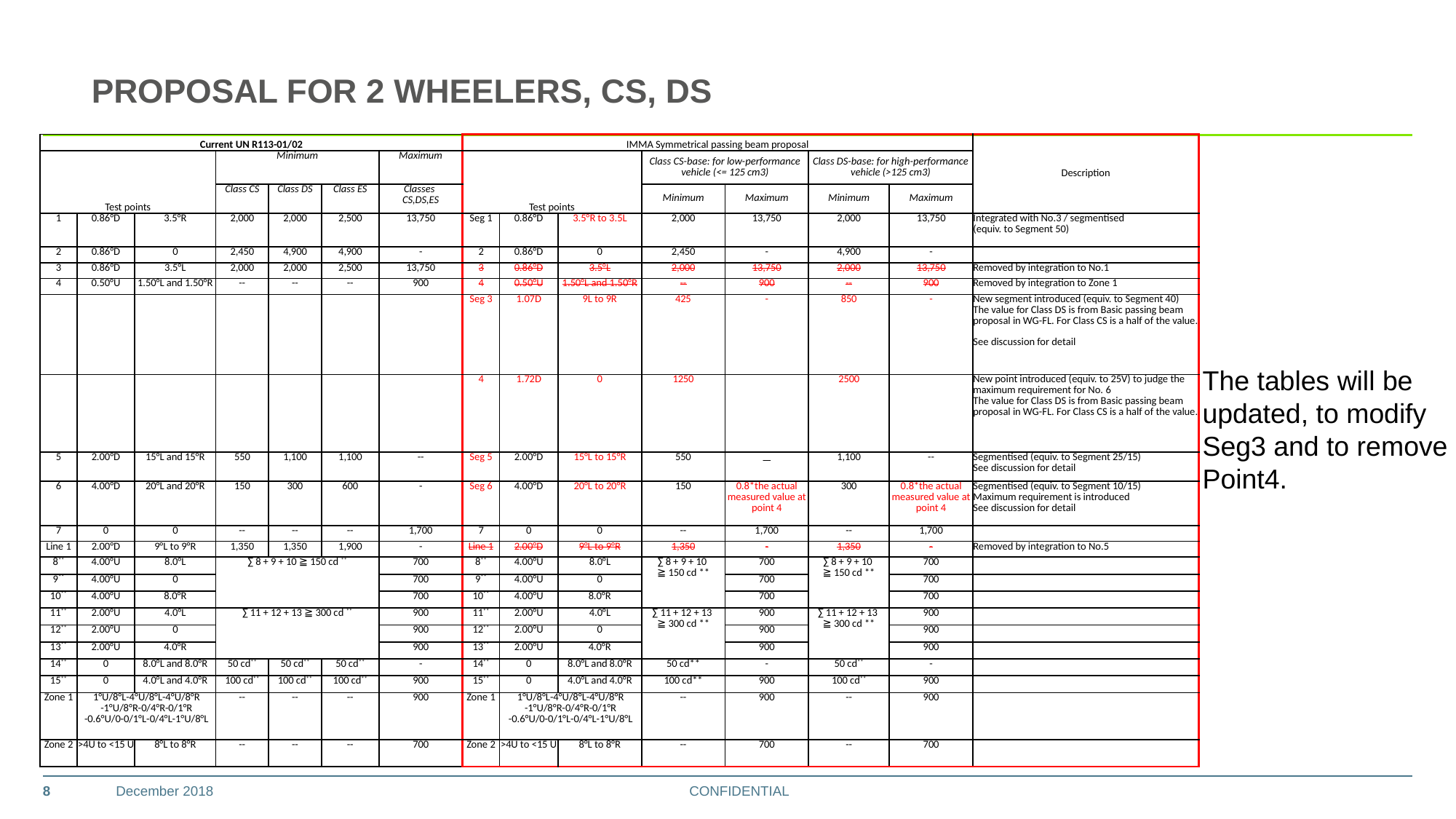

# Proposal for 2 wheelers, CS, DS
| Current UN R113-01/02 |  |  |  |  |  |  | IMMA Symmetrical passing beam proposal |  |  |  |  |  |  | Description |
| --- | --- | --- | --- | --- | --- | --- | --- | --- | --- | --- | --- | --- | --- | --- |
| Test points |  |  | Minimum |  |  | Maximum | Test points |  |  | Class CS-base: for low-performance vehicle (<= 125 cm3) |  | Class DS-base: for high-performance vehicle (>125 cm3) |  |  |
|  |  |  | Class CS | Class DS | Class ES | Classes CS,DS,ES |  |  |  | Minimum | Maximum | Minimum | Maximum |  |
| 1 | 0.86°D | 3.5°R | 2,000 | 2,000 | 2,500 | 13,750 | Seg 1 | 0.86°D | 3.5°R to 3.5L | 2,000 | 13,750 | 2,000 | 13,750 | Integrated with No.3 / segmentised (equiv. to Segment 50) |
| 2 | 0.86°D | 0 | 2,450 | 4,900 | 4,900 | - | 2 | 0.86°D | 0 | 2,450 | - | 4,900 | - |  |
| 3 | 0.86°D | 3.5°L | 2,000 | 2,000 | 2,500 | 13,750 | 3 | 0.86°D | 3.5°L | 2,000 | 13,750 | 2,000 | 13,750 | Removed by integration to No.1 |
| 4 | 0.50°U | 1.50°L and 1.50°R | -- | -- | -- | 900 | 4 | 0.50°U | 1.50°L and 1.50°R | -- | 900 | -- | 900 | Removed by integration to Zone 1 |
|  |  |  |  |  |  |  | Seg 3 | 1.07D | 9L to 9R | 425 | - | 850 | - | New segment introduced (equiv. to Segment 40) The value for Class DS is from Basic passing beam proposal in WG-FL. For Class CS is a half of the value. See discussion for detail |
|  |  |  |  |  |  |  | 4 | 1.72D | 0 | 1250 |  | 2500 |  | New point introduced (equiv. to 25V) to judge the maximum requirement for No. 6 The value for Class DS is from Basic passing beam proposal in WG-FL. For Class CS is a half of the value. |
| 5 | 2.00°D | 15°L and 15°R | 550 | 1,100 | 1,100 | -- | Seg 5 | 2.00°D | 15°L to 15°R | 550 | － | 1,100 | -- | Segmentised (equiv. to Segment 25/15) See discussion for detail |
| 6 | 4.00°D | 20°L and 20°R | 150 | 300 | 600 | - | Seg 6 | 4.00°D | 20°L to 20°R | 150 | 0.8\*the actual measured value at point 4 | 300 | 0.8\*the actual measured value at point 4 | Segmentised (equiv. to Segment 10/15) Maximum requirement is introduced See discussion for detail |
| 7 | 0 | 0 | -- | -- | -- | 1,700 | 7 | 0 | 0 | -- | 1,700 | -- | 1,700 |  |
| Line 1 | 2.00°D | 9°L to 9°R | 1,350 | 1,350 | 1,900 | - | Line 1 | 2.00°D | 9°L to 9°R | 1,350 | - | 1,350 | - | Removed by integration to No.5 |
| 8\*\* | 4.00°U | 8.0°L | ∑ 8 + 9 + 10 ≧ 150 cd \*\* |  |  | 700 | 8\*\* | 4.00°U | 8.0°L | ∑ 8 + 9 + 10 ≧ 150 cd \*\* | 700 | ∑ 8 + 9 + 10 ≧ 150 cd \*\* | 700 |  |
| 9\*\* | 4.00°U | 0 |  |  |  | 700 | 9\*\* | 4.00°U | 0 |  | 700 |  | 700 |  |
| 10\*\* | 4.00°U | 8.0°R |  |  |  | 700 | 10\*\* | 4.00°U | 8.0°R |  | 700 |  | 700 |  |
| 11\*\* | 2.00°U | 4.0°L | ∑ 11 + 12 + 13 ≧ 300 cd \*\* |  |  | 900 | 11\*\* | 2.00°U | 4.0°L | ∑ 11 + 12 + 13 ≧ 300 cd \*\* | 900 | ∑ 11 + 12 + 13 ≧ 300 cd \*\* | 900 |  |
| 12\*\* | 2.00°U | 0 |  |  |  | 900 | 12\*\* | 2.00°U | 0 |  | 900 |  | 900 |  |
| 13\*\* | 2.00°U | 4.0°R |  |  |  | 900 | 13\*\* | 2.00°U | 4.0°R |  | 900 |  | 900 |  |
| 14\*\* | 0 | 8.0°L and 8.0°R | 50 cd\*\* | 50 cd\*\* | 50 cd\*\* | - | 14\*\* | 0 | 8.0°L and 8.0°R | 50 cd\*\* | - | 50 cd\*\* | - |  |
| 15\*\* | 0 | 4.0°L and 4.0°R | 100 cd\*\* | 100 cd\*\* | 100 cd\*\* | 900 | 15\*\* | 0 | 4.0°L and 4.0°R | 100 cd\*\* | 900 | 100 cd\*\* | 900 |  |
| Zone 1 | 1°U/8°L-4°U/8°L-4°U/8°R -1°U/8°R-0/4°R-0/1°R -0.6°U/0-0/1°L-0/4°L-1°U/8°L |  | -- | -- | -- | 900 | Zone 1 | 1°U/8°L-4°U/8°L-4°U/8°R -1°U/8°R-0/4°R-0/1°R -0.6°U/0-0/1°L-0/4°L-1°U/8°L |  | -- | 900 | -- | 900 |  |
| Zone 2 | >4U to <15 U | 8°L to 8°R | -- | -- | -- | 700 | Zone 2 | >4U to <15 U | 8°L to 8°R | -- | 700 | -- | 700 |  |
The tables will be updated, to modify Seg3 and to remove Point4.
8
December 2018